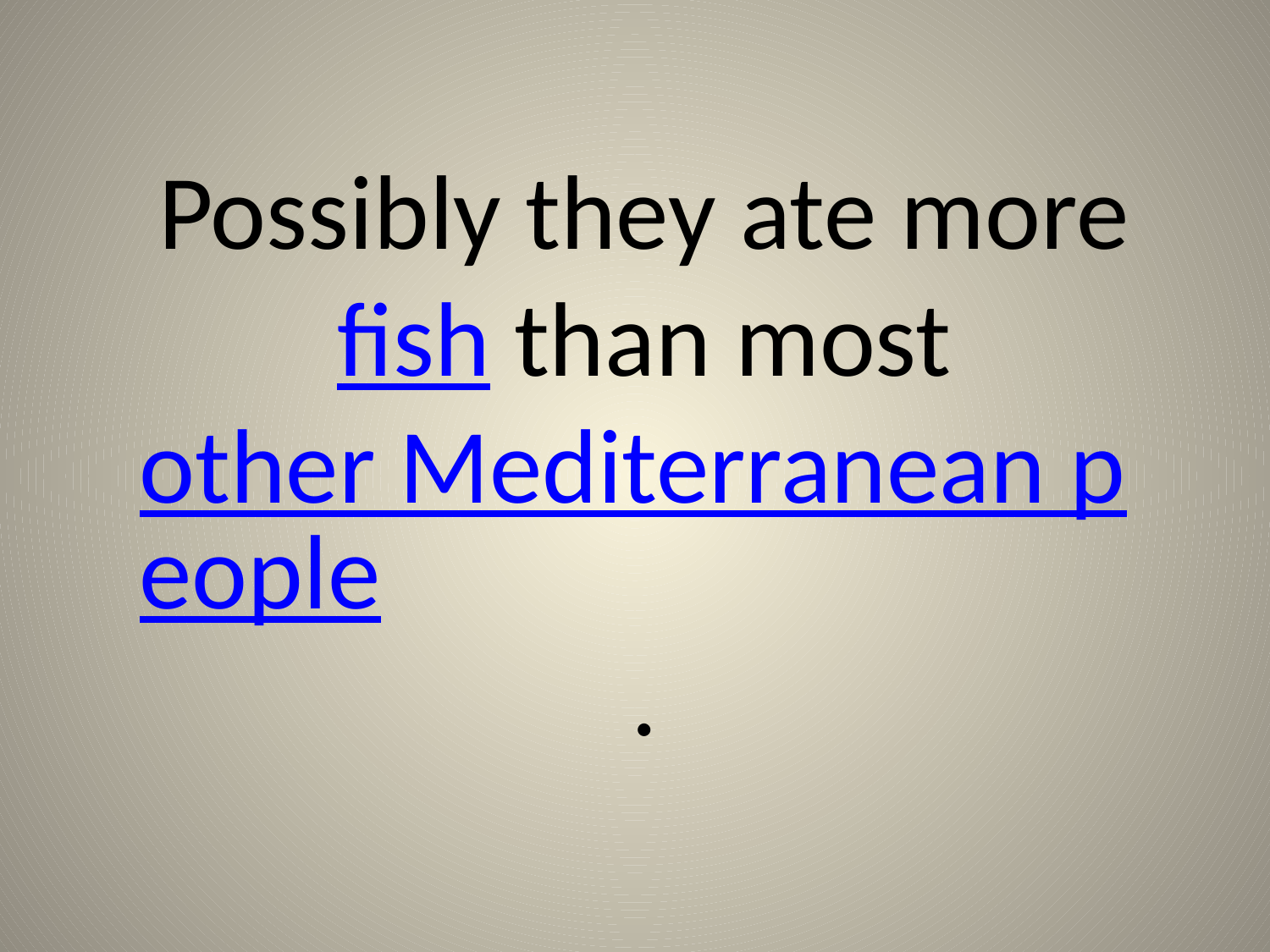

Possibly they ate more fish than most other Mediterranean people.